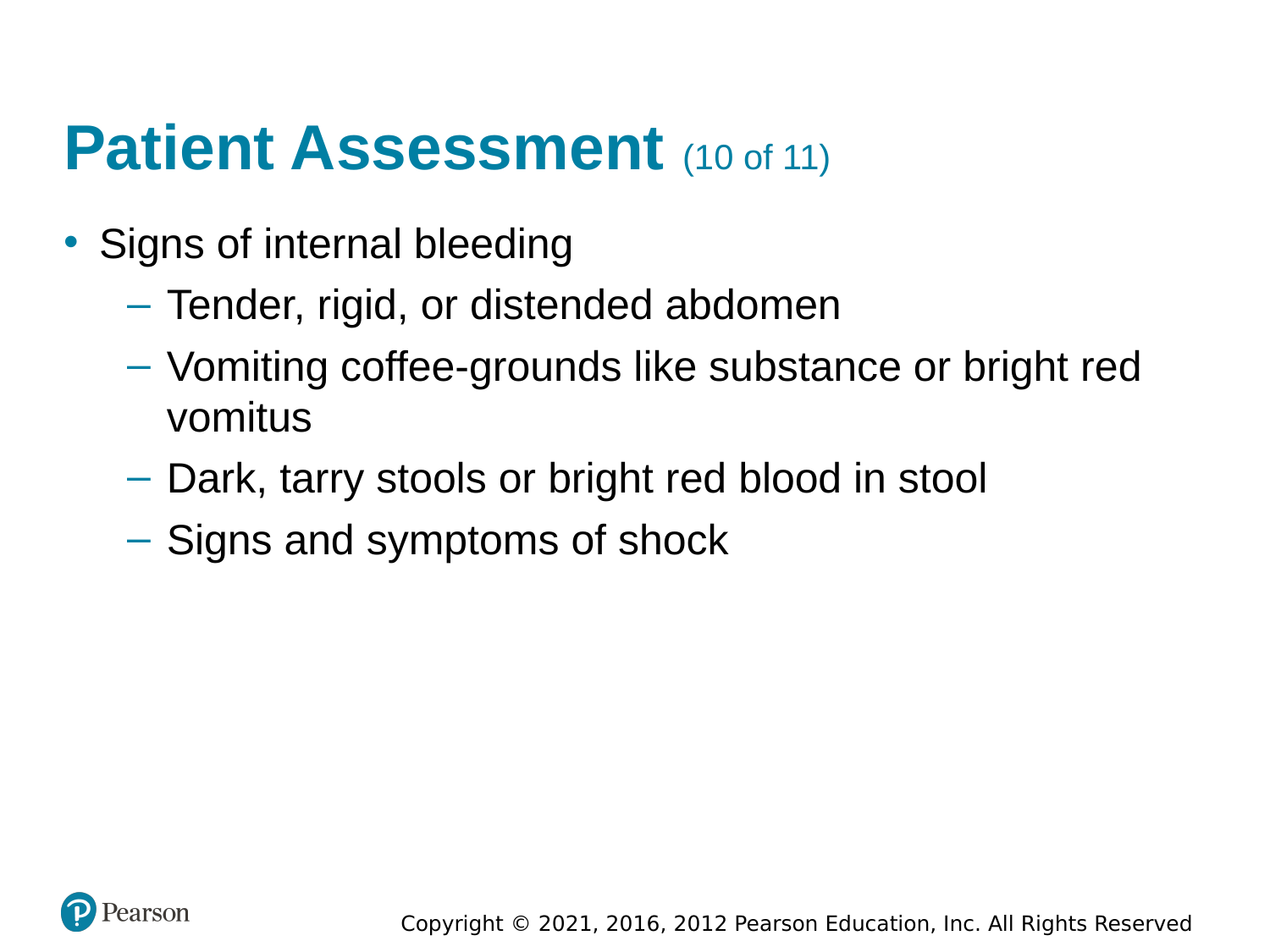

# Patient Assessment (10 of 11)
Signs of internal bleeding
Tender, rigid, or distended abdomen
Vomiting coffee-grounds like substance or bright red vomitus
Dark, tarry stools or bright red blood in stool
Signs and symptoms of shock